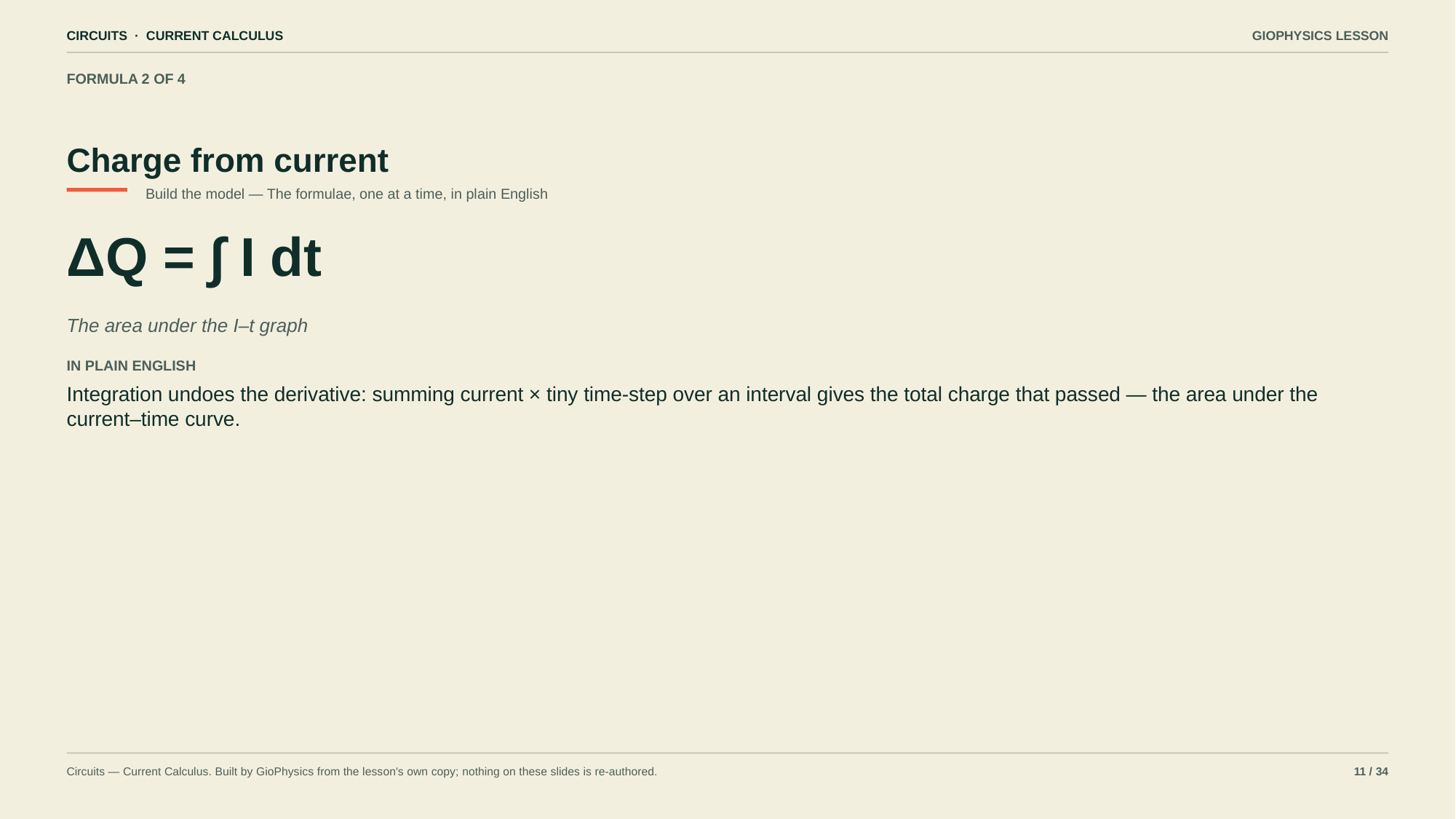

CIRCUITS  ·  CURRENT CALCULUS
GIOPHYSICS LESSON

FORMULA 2 OF 4
Charge from current
Build the model — The formulae, one at a time, in plain English

ΔQ = ∫ I dt
The area under the I–t graph
IN PLAIN ENGLISH
Integration undoes the derivative: summing current × tiny time-step over an interval gives the total charge that passed — the area under the current–time curve.

Circuits — Current Calculus. Built by GioPhysics from the lesson's own copy; nothing on these slides is re-authored.
11 / 34